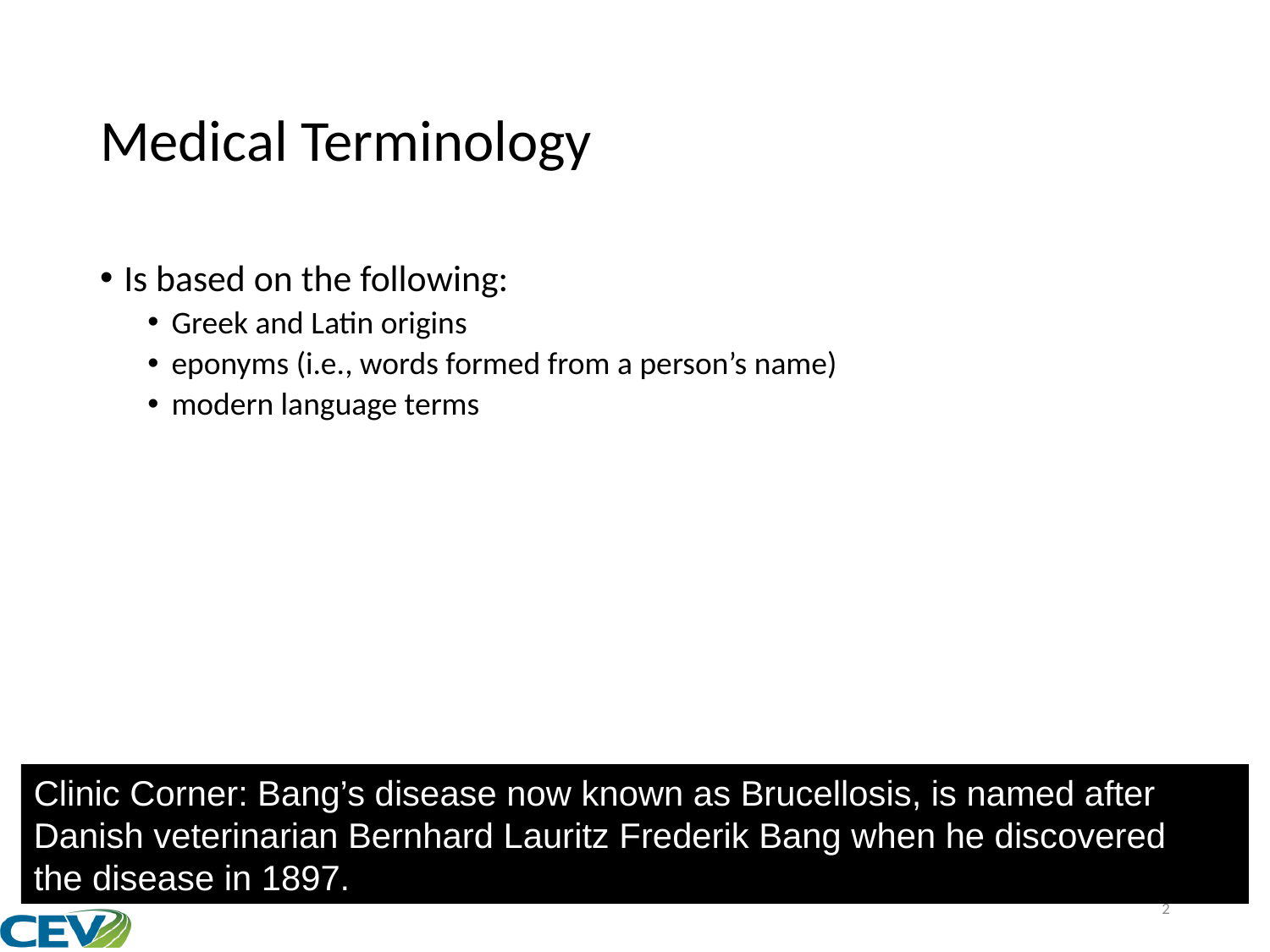

# Medical Terminology
Is based on the following:
Greek and Latin origins
eponyms (i.e., words formed from a person’s name)
modern language terms

Clinic Corner: Bang’s disease now known as Brucellosis, is named after
Danish veterinarian Bernhard Lauritz Frederik Bang when he discovered
the disease in 1897.
2